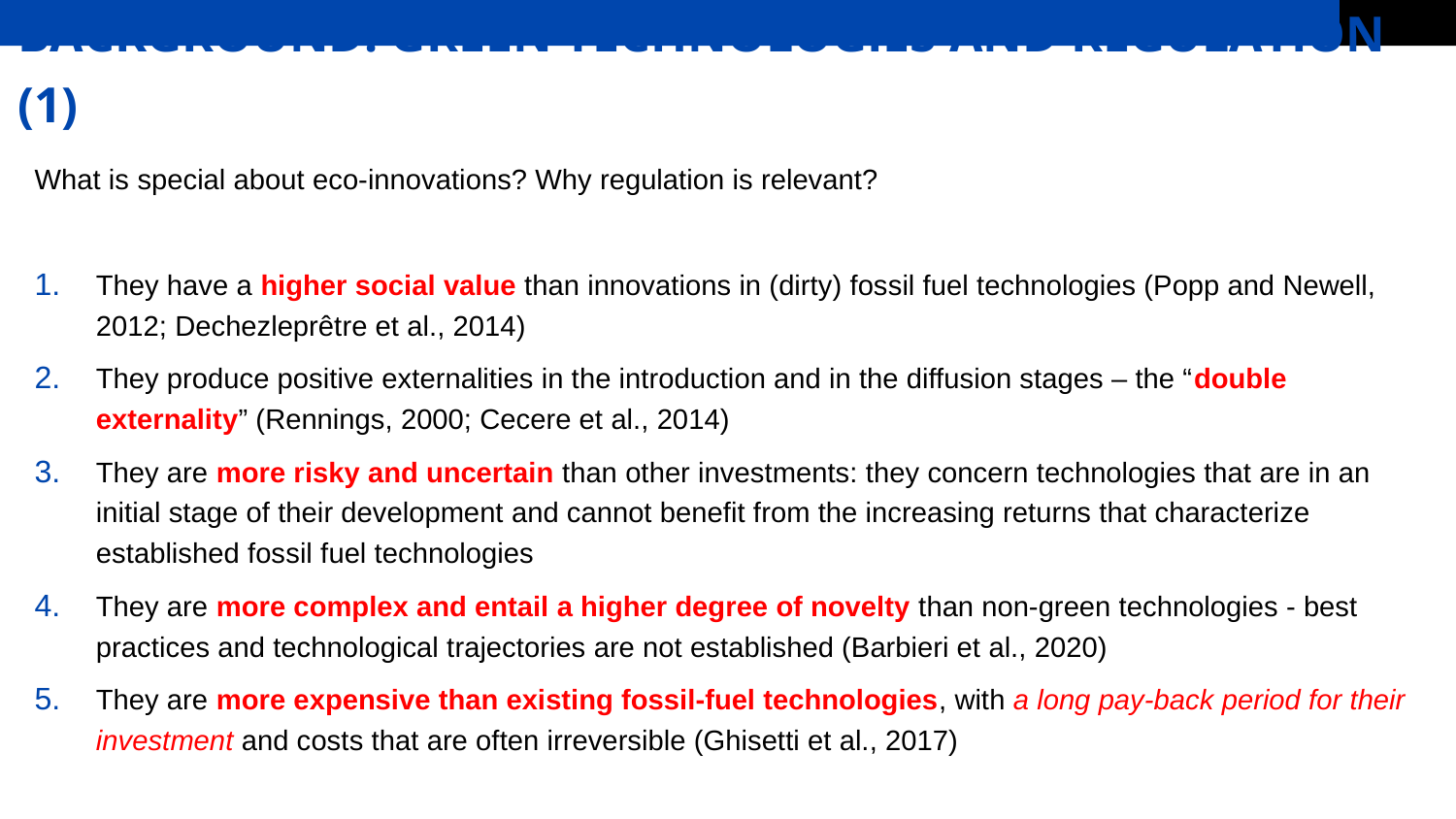

# BACKGROUND: GREEN TECHNOLOGIES AND REGULATION (1)
What is special about eco-innovations? Why regulation is relevant?

They have a higher social value than innovations in (dirty) fossil fuel technologies (Popp and Newell, 2012; Dechezleprêtre et al., 2014)
They produce positive externalities in the introduction and in the diffusion stages – the “double externality” (Rennings, 2000; Cecere et al., 2014)
They are more risky and uncertain than other investments: they concern technologies that are in an initial stage of their development and cannot benefit from the increasing returns that characterize established fossil fuel technologies
They are more complex and entail a higher degree of novelty than non-green technologies - best practices and technological trajectories are not established (Barbieri et al., 2020)
They are more expensive than existing fossil-fuel technologies, with a long pay-back period for their investment and costs that are often irreversible (Ghisetti et al., 2017)